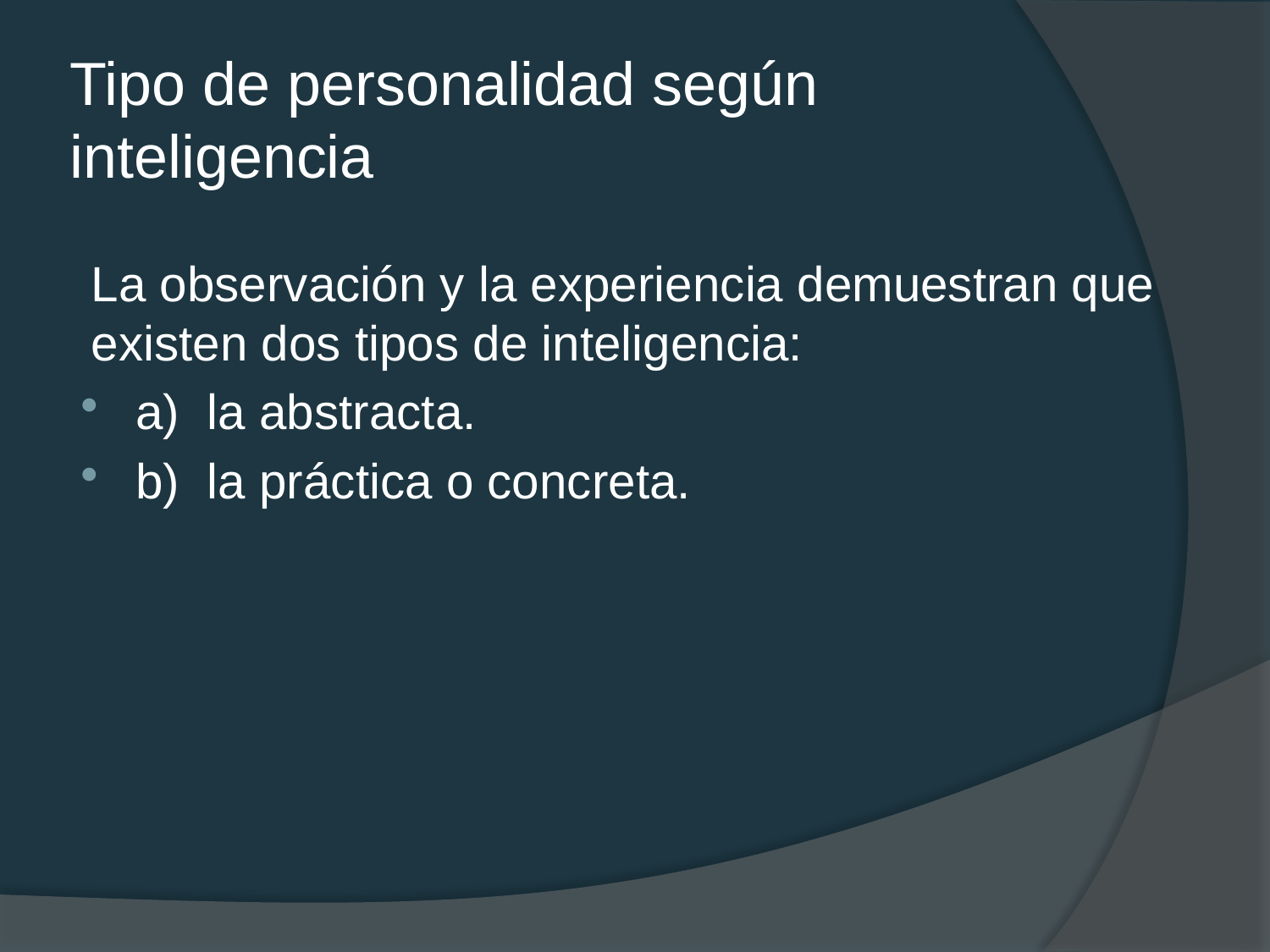

# Tipo de personalidad según inteligencia
 La observación y la experiencia demuestran que    existen dos tipos de inteligencia:
a)  la abstracta.
b)  la práctica o concreta.